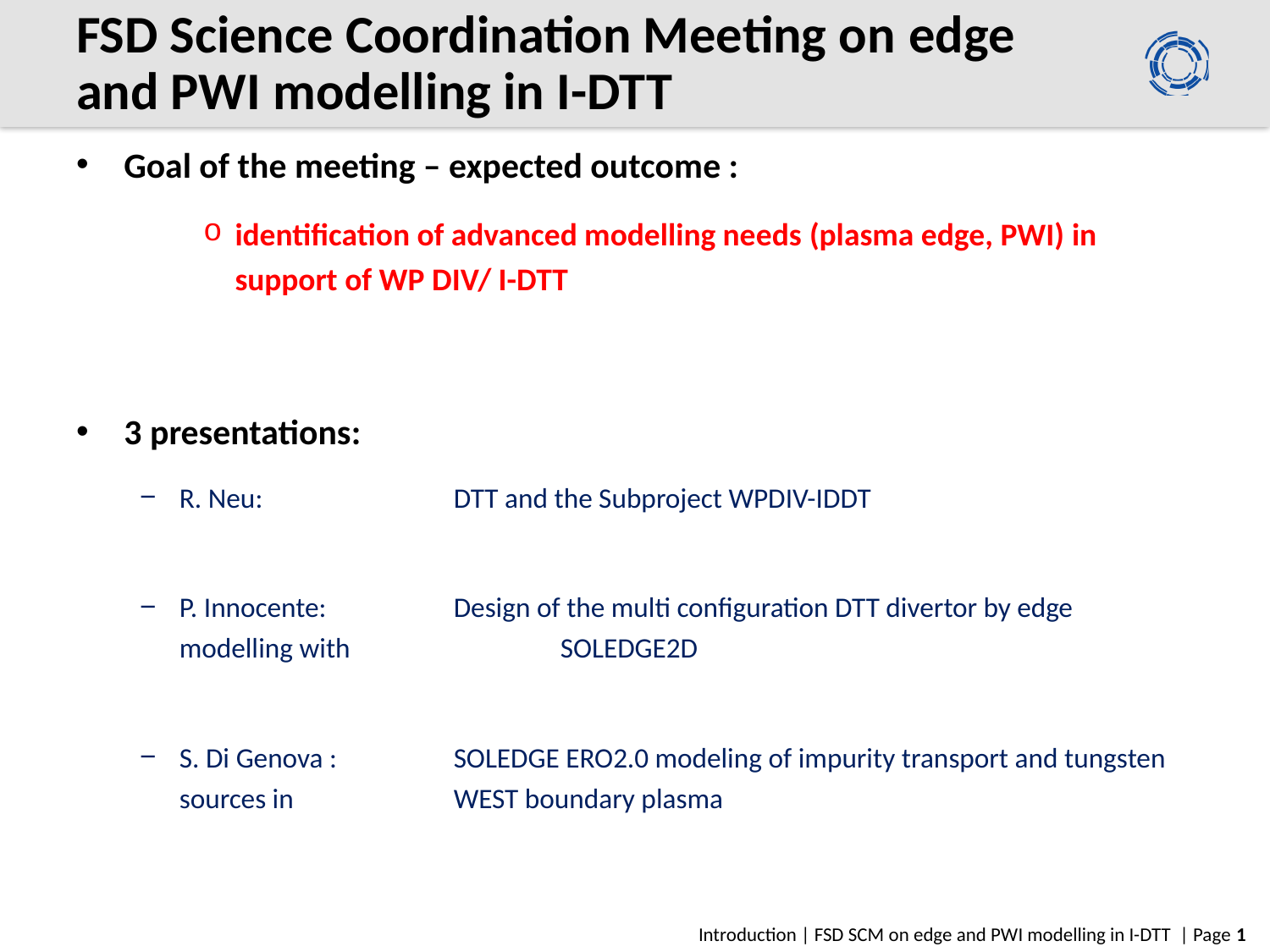

# FSD Science Coordination Meeting on edge and PWI modelling in I-DTT
Goal of the meeting – expected outcome :
identification of advanced modelling needs (plasma edge, PWI) in support of WP DIV/ I-DTT

3 presentations:
R. Neu: 	DTT and the Subproject WPDIV-IDDT

P. Innocente: 	Design of the multi configuration DTT divertor by edge modelling with 		SOLEDGE2D

S. Di Genova : 	SOLEDGE ERO2.0 modeling of impurity transport and tungsten sources in  	WEST boundary plasma